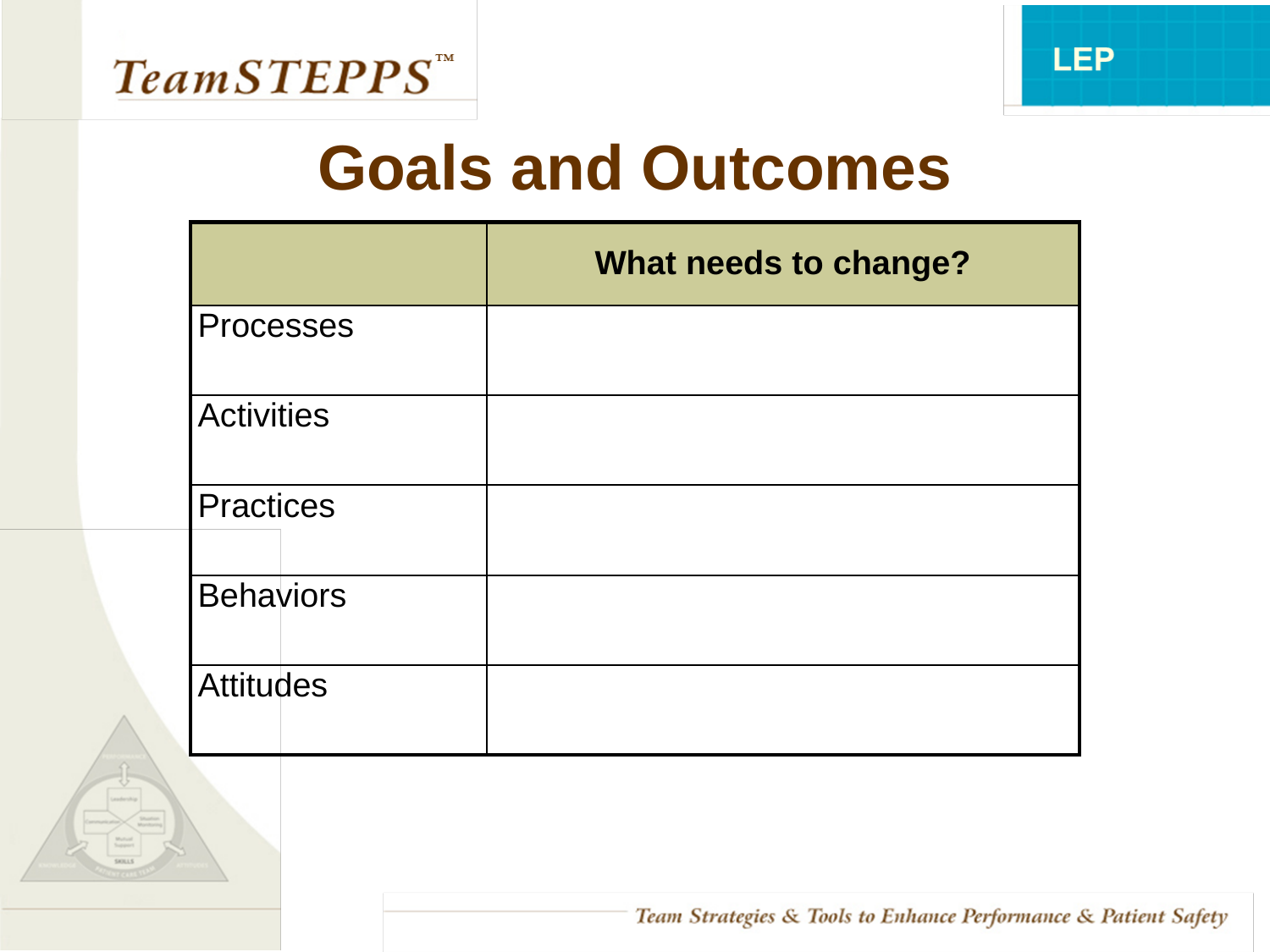

# Goals and Outcomes
|  | What needs to change? |
| --- | --- |
| Processes |  |
| Activities |  |
| Practices |  |
| Behaviors |  |
| Attitudes |  |